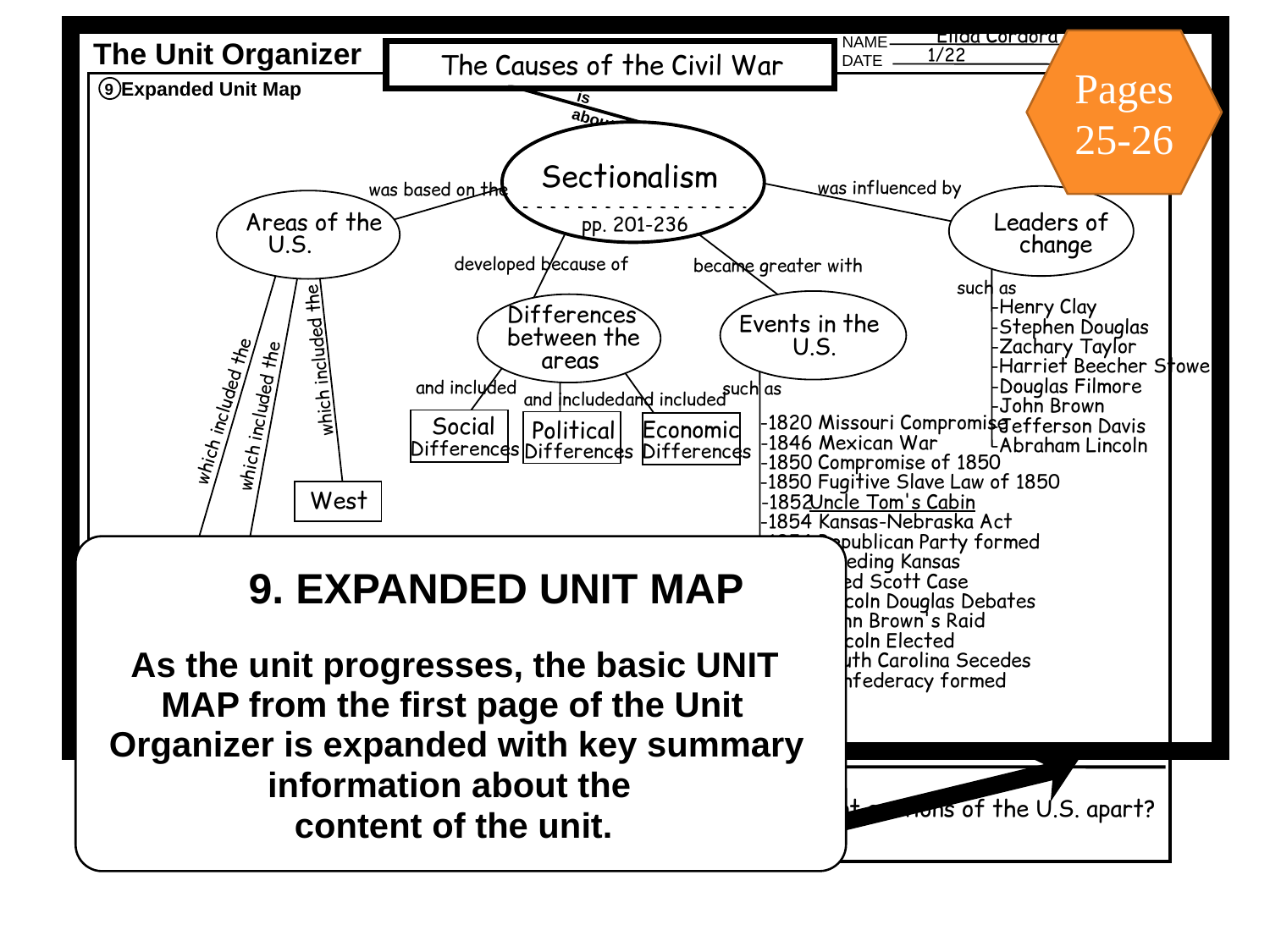

Elida Cordora
NAME
The Unit Organizer

1/22

The Causes of the Civil War
DATE

Expanded Unit Map

9
is about...

Sectionalism
was influenced by
was based on the

Areas of the
Leaders of
pp. 201-236
U.S.
change
developed because of
became greater with
such as

-Henry Clay
Differences
Events in the
-Stephen Douglas
between the
U.S.
-Zachary Taylor
areas
which included the
-Harriet Beecher Stowe
-Douglas Filmore
and included
such as

and included
and included
-John Brown
which included the
which included the

-1820 Missouri Compromise
Social

-Jefferson Davis
Economic
Political
-1846 Mexican War
-Abraham Lincoln
Differences
Differences
Differences
-1850 Compromise of 1850
-1850 Fugitive Slave Law of 1850

West
-1852
Uncle Tom's Cabin

-1854 Kansas-Nebraska Act
-1854 Republican Party formed
-1854 Bleeding Kansas

South
-1857 Dred Scott Case
-1858 Lincoln Douglas Debates
-1859 John Brown's Raid
-1860 Lincoln Elected

North
-1860 South Carolina Secedes
-1861  Confederacy formed

10
NEW
UNIT
SELF-TEST
QUESTIONS
How did national events and leaders pull the different sections of the U.S. apart?

Pages 25-26

9. EXPANDED UNIT MAP
As the unit progresses, the basic UNIT
MAP from the first page of the Unit
Organizer is expanded with key summary
information about the
content of the unit.